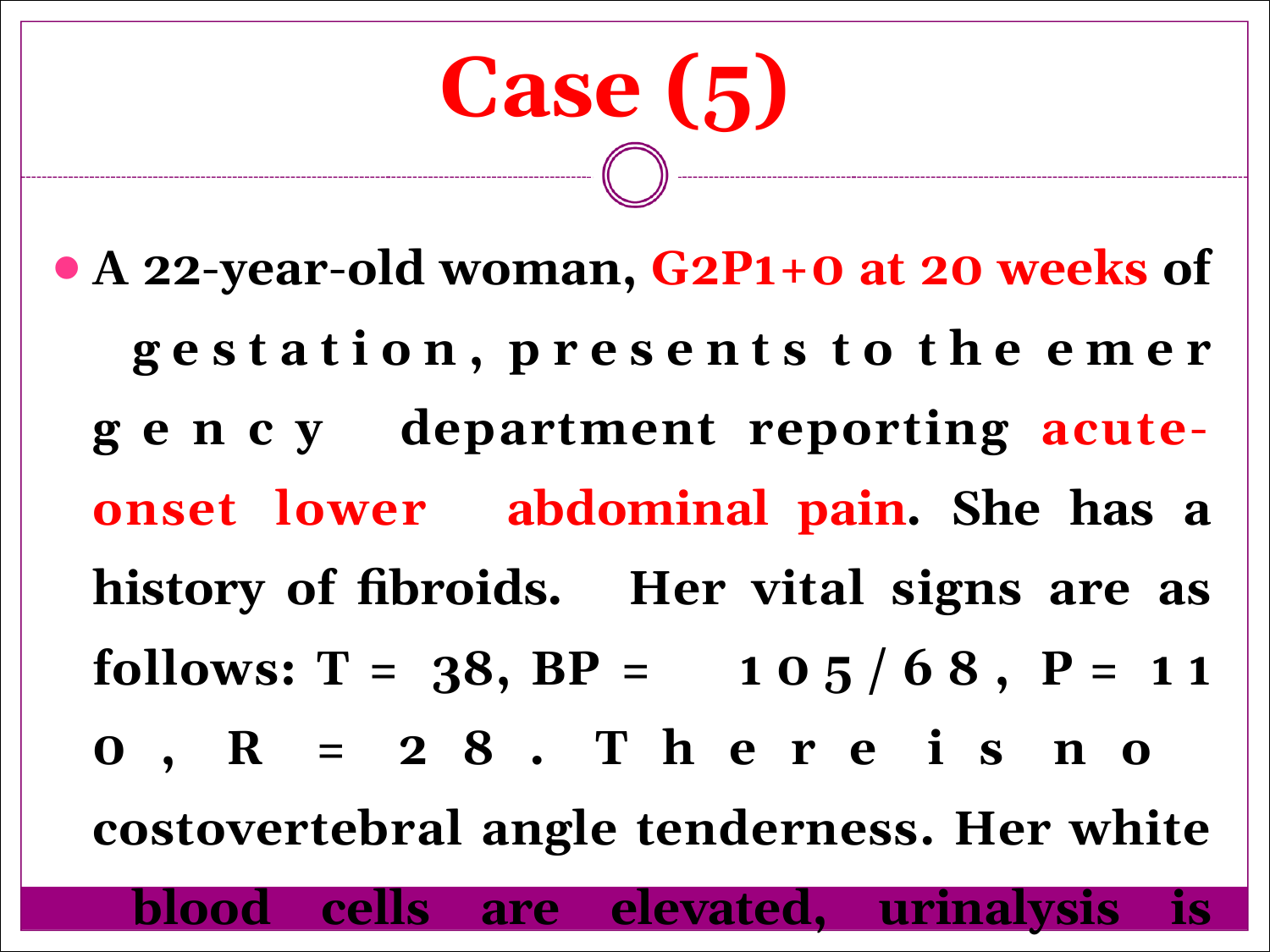

# Case (5)
A 22-year-old woman, G2P1+0 at 20 weeks of 	g e s t a t i o n , p r e s e n t s t o t h e e m e r g e n c y 	department reporting acute-onset lower 	abdominal pain. She has a history of fibroids. 	Her vital signs are as follows: T = 38, BP = 	1 0 5 / 6 8 , P = 1 1 0 , R = 2 8 . T h e r e i s n o 	costovertebral angle tenderness. Her white 	blood cells are elevated, urinalysis is normal.